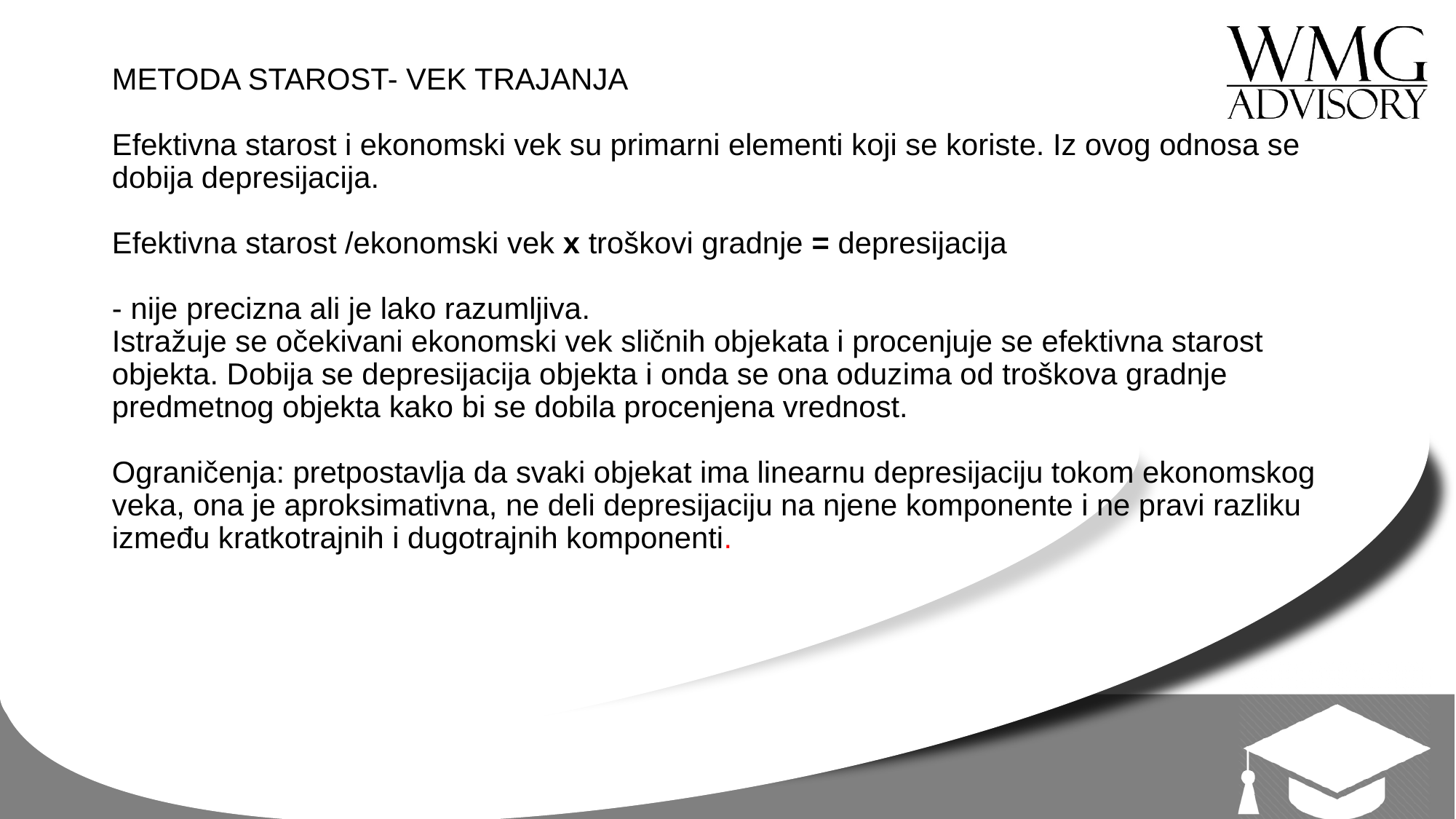

# METODA STAROST- VEK TRAJANJA Efektivna starost i ekonomski vek su primarni elementi koji se koriste. Iz ovog odnosa se dobija depresijacija. Efektivna starost /ekonomski vek x troškovi gradnje = depresijacija - nije precizna ali je lako razumljiva. Istražuje se očekivani ekonomski vek sličnih objekata i procenjuje se efektivna starost objekta. Dobija se depresijacija objekta i onda se ona oduzima od troškova gradnje predmetnog objekta kako bi se dobila procenjena vrednost.   Ograničenja: pretpostavlja da svaki objekat ima linearnu depresijaciju tokom ekonomskog veka, ona je aproksimativna, ne deli depresijaciju na njene komponente i ne pravi razliku između kratkotrajnih i dugotrajnih komponenti.